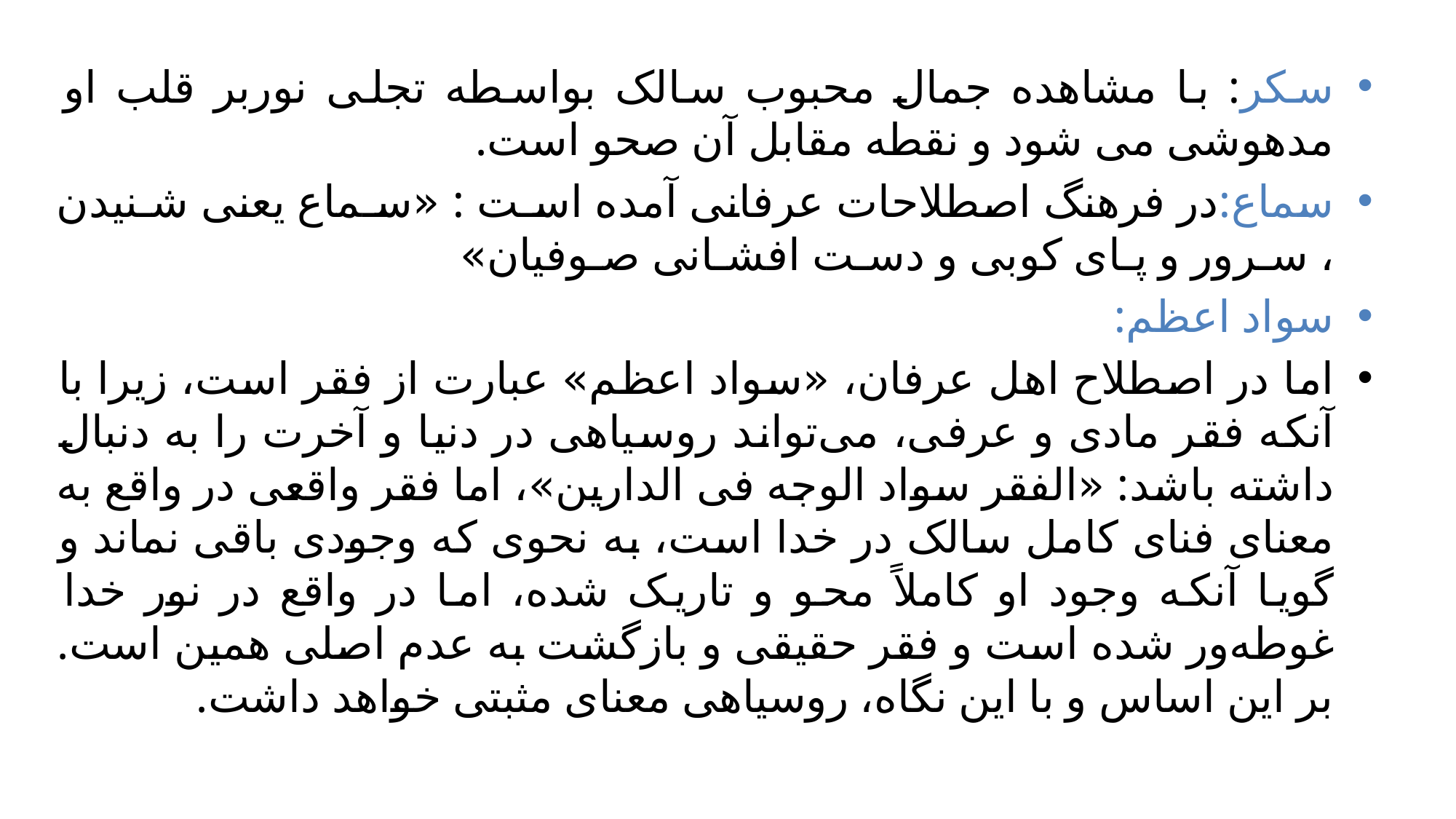

سکر: با مشاهده جمال محبوب سالک بواسطه تجلی نوربر قلب او مدهوشی می شود و نقطه مقابل آن صحو است.
سماع:در فرهنگ اصطلاحات عرفانی آمده اسـت : «سـماع یعنی شـنیدن ، سـرور و پـای کوبی و دسـت افشـانی صـوفیان»
سواد اعظم:
اما در اصطلاح اهل عرفان، «سواد اعظم» عبارت از فقر است، زیرا با آنکه فقر مادی و عرفی، می‌تواند روسیاهی در دنیا و آخرت را به دنبال داشته باشد: «الفقر سواد الوجه فى الدارین»، اما فقر واقعی در واقع به معنای فنای کامل سالک در خدا است، به ‌نحوى که وجودى باقى نماند و گویا آنکه وجود او کاملاً محو و تاریک شده، اما در واقع در نور خدا غوطه‌ور شده است و فقر حقیقى و بازگشت به عدم اصلى همین است. بر این اساس و با این نگاه، روسیاهی معنای مثبتی خواهد داشت.